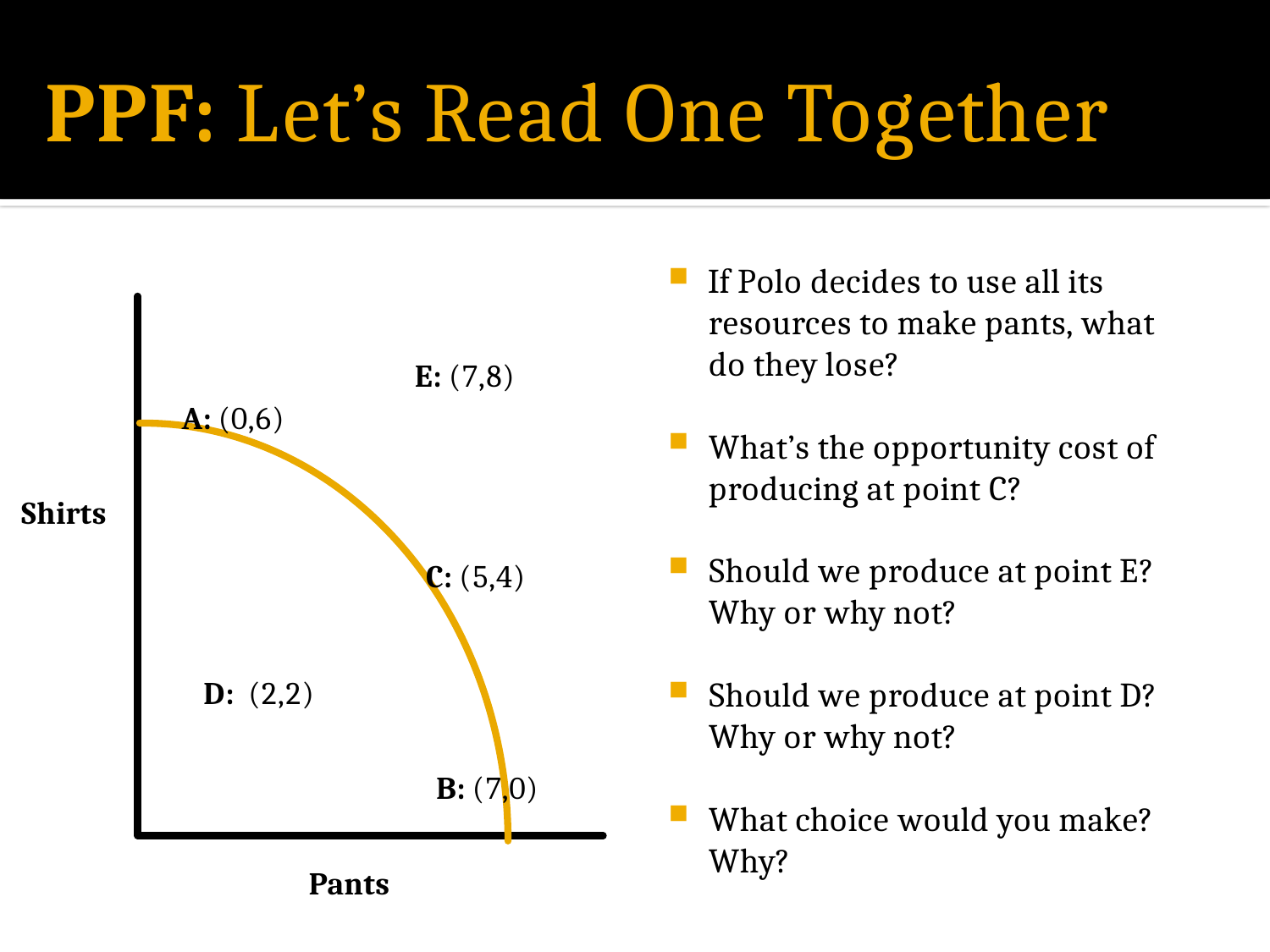

# PPF: Let’s Read One Together

If Polo decides to use all its resources to make pants, what do they lose?

What’s the opportunity cost of producing at point C?

Should we produce at point E? Why or why not?

Should we produce at point D? Why or why not?

What choice would you make? Why?
E: (7,8)
A: (0,6)

Shirts
C: (5,4)
D:  (2,2)
B: (7,0)
Pants